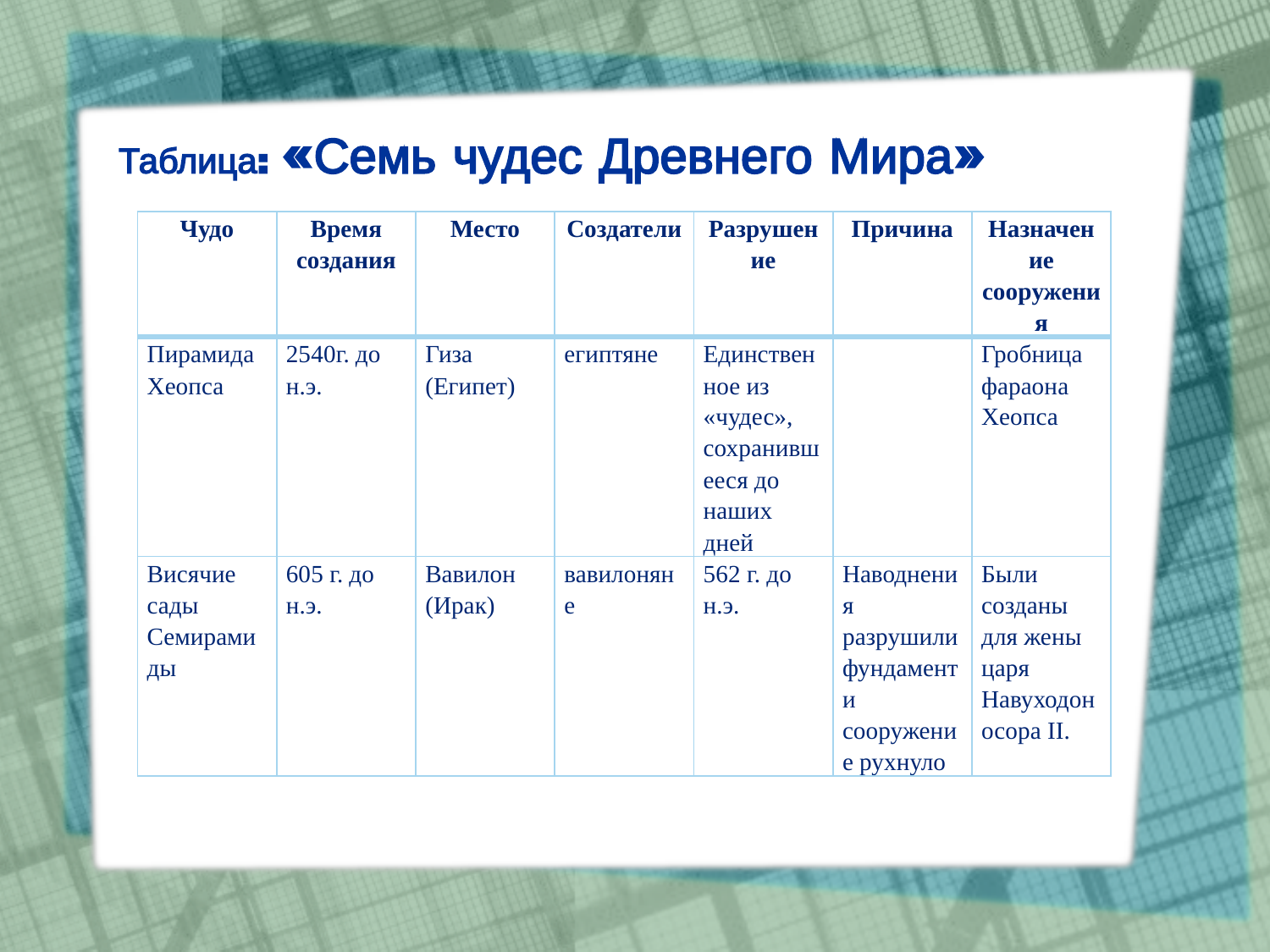

# Таблица: «Семь чудес Древнего Мира»
| Чудо | Время создания | Место | Создатели | Разрушение | Причина | Назначение сооружения |
| --- | --- | --- | --- | --- | --- | --- |
| Пирамида Хеопса | 2540г. до н.э. | Гиза (Египет) | египтяне | Единственное из «чудес», сохранившееся до наших дней |  | Гробница фараона Хеопса |
| Висячие сады Семирамиды | 605 г. до н.э. | Вавилон (Ирак) | вавилоняне | 562 г. до н.э. | Наводнения разрушили фундамент и сооружение рухнуло | Были созданы для жены царя Навуходоносора II. |